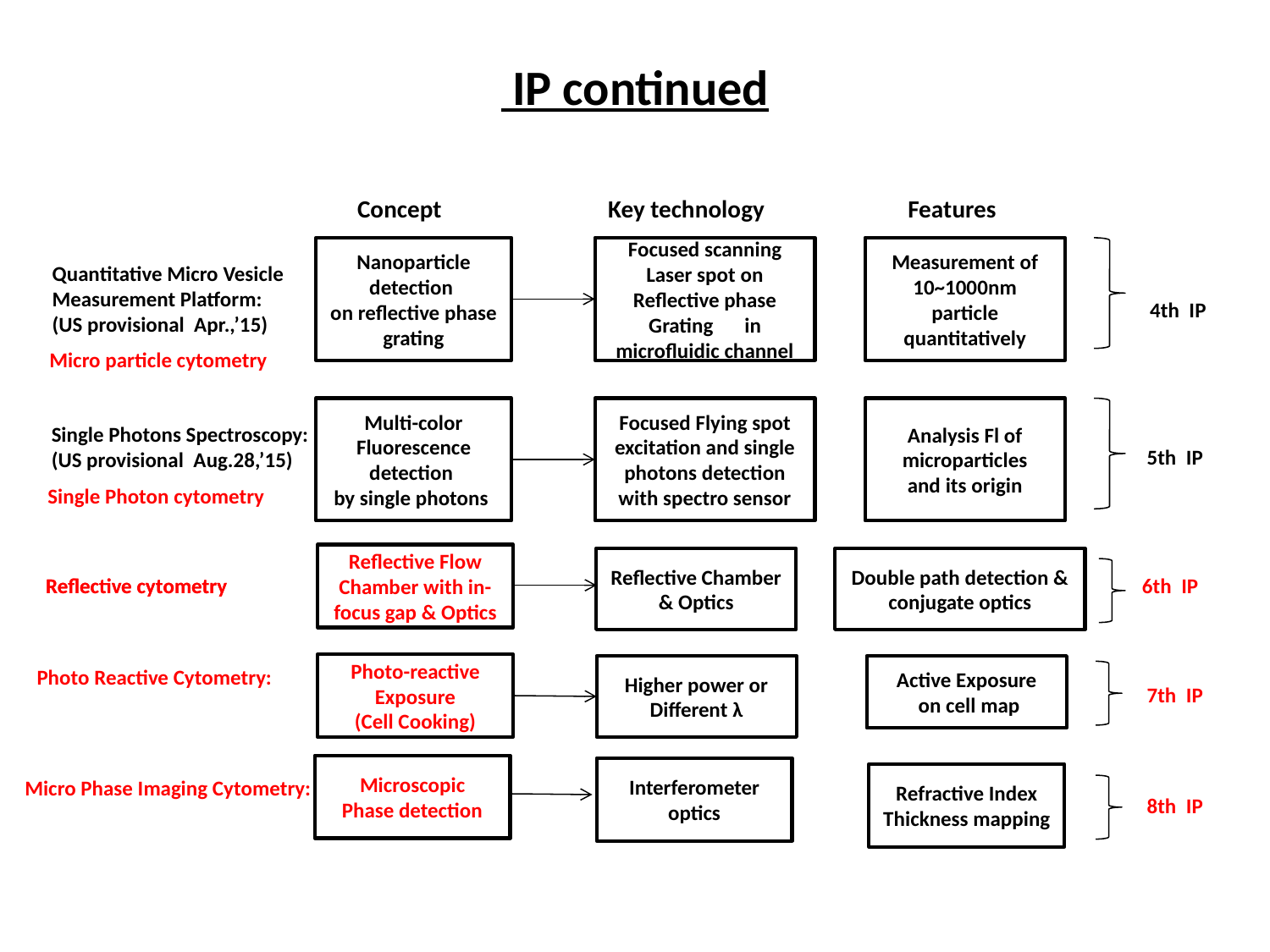

# IP continued
Concept
Key technology
Features
Measurement of
10~1000nm particle
quantitatively
Nanoparticle detection
on reflective phase grating

Focused scanning
Laser spot on
Reflective phase
Grating　in microfluidic channel
Quantitative Micro Vesicle
Measurement Platform:
(US provisional  Apr.,’15)
4th  IP
Micro particle cytometry
Analysis Fl of microparticles
and its origin
Multi-color Fluorescence detection
by single photons

Focused Flying spot excitation and single photons detection
with spectro sensor
Single Photons Spectroscopy:
(US provisional  Aug.28,’15)
5th  IP
Single Photon cytometry
Reflective Flow Chamber with in-focus gap & Optics
Reflective Chamber & Optics
Double path detection & conjugate optics

Reflective cytometry
Reflective cytometry
6th  IP
Photo-reactive
Exposure
(Cell Cooking)
Higher power or
Different λ
Active Exposure
 on cell map
Photo Reactive Cytometry:

7th  IP
Microscopic
Phase detection
Interferometer
optics
Refractive Index
Thickness mapping
Micro Phase Imaging Cytometry:

8th  IP